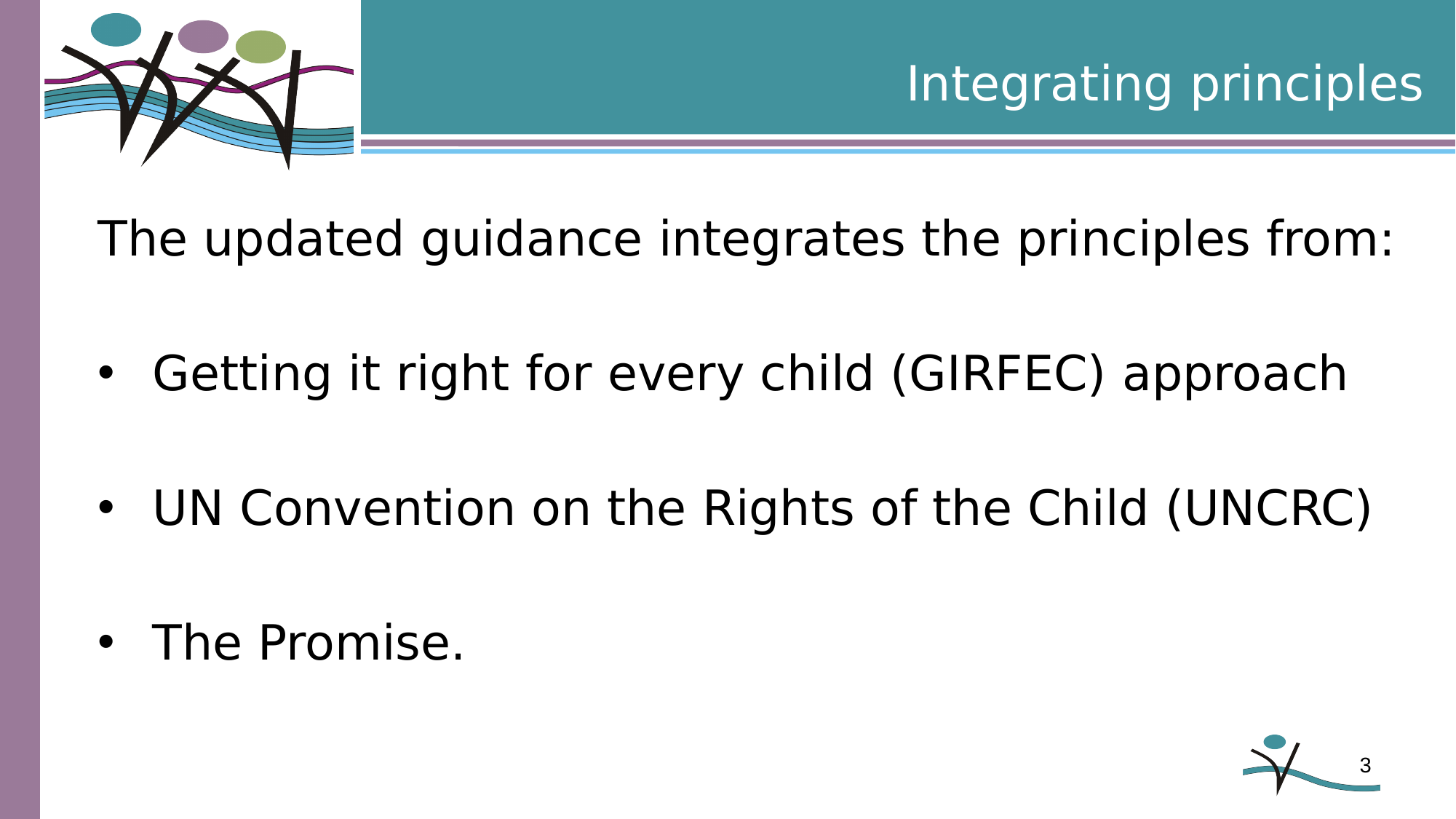

Integrating principles
The updated guidance integrates the principles from:

Getting it right for every child (GIRFEC) approach

UN Convention on the Rights of the Child (UNCRC)

The Promise.
3